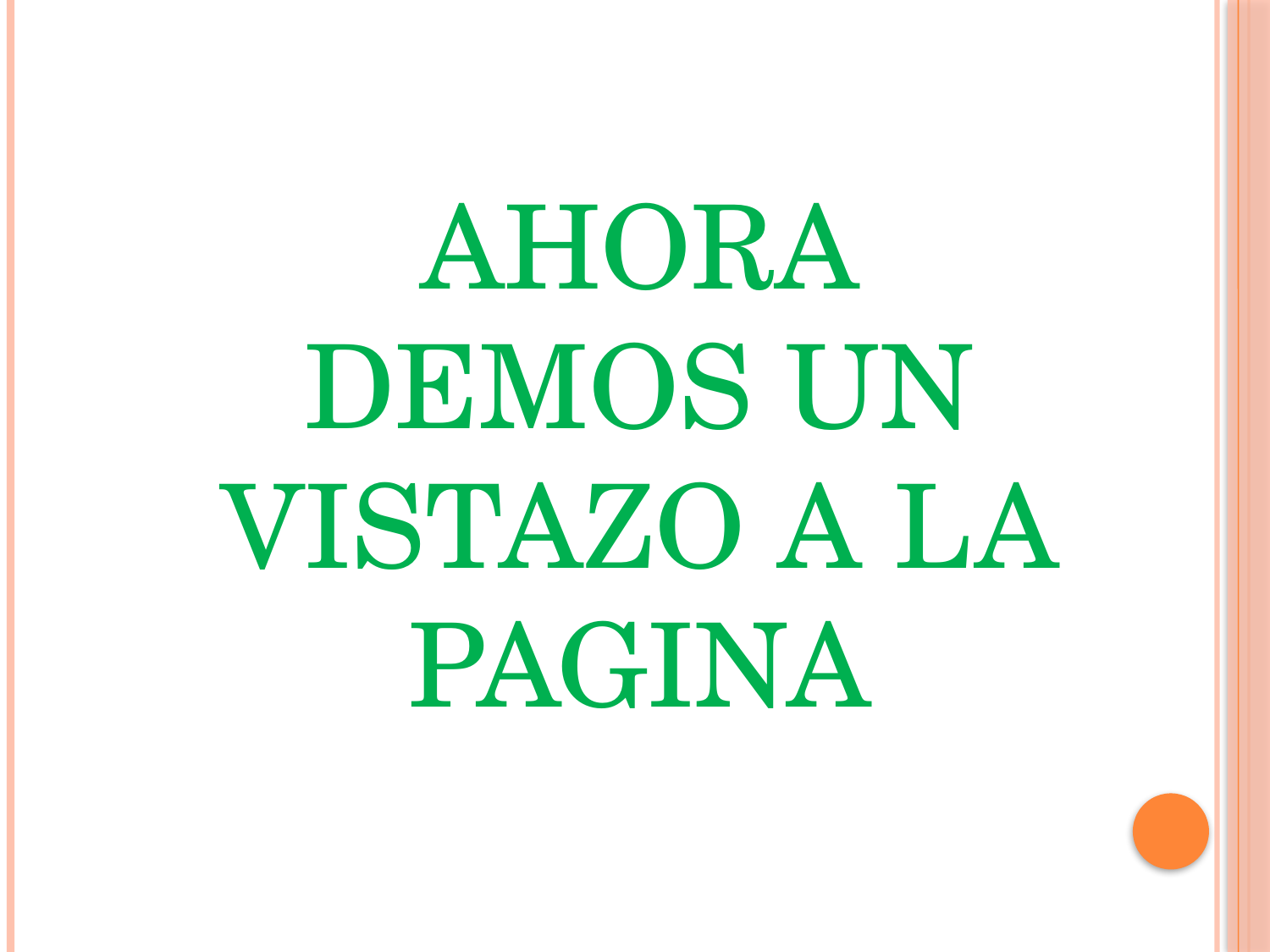

AHORA DEMOS UN VISTAZO A LA PAGINA